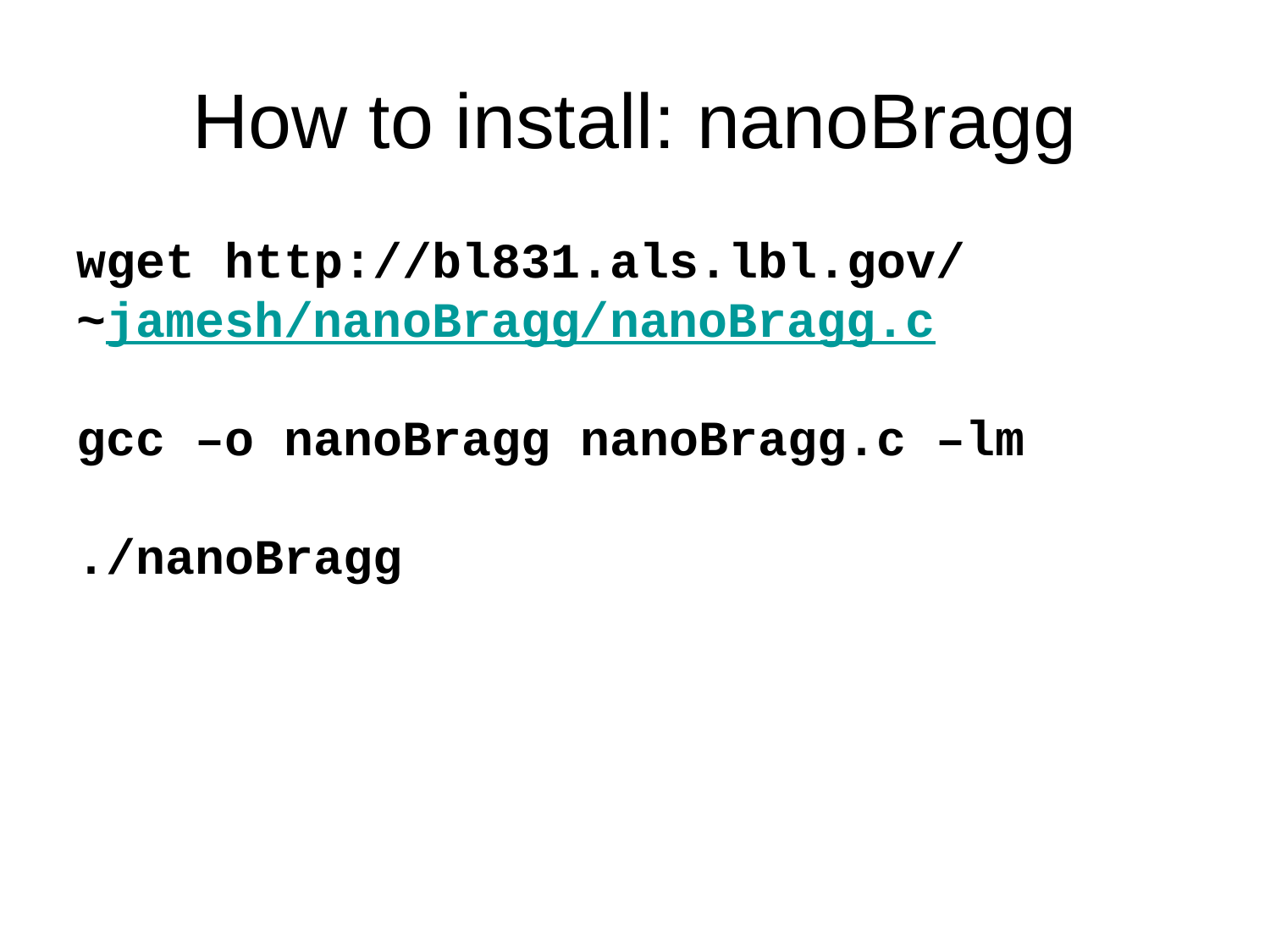

# How to install: nanoBragg
wget http://bl831.als.lbl.gov/
~jamesh/nanoBragg/nanoBragg.c

gcc –o nanoBragg nanoBragg.c –lm

./nanoBragg